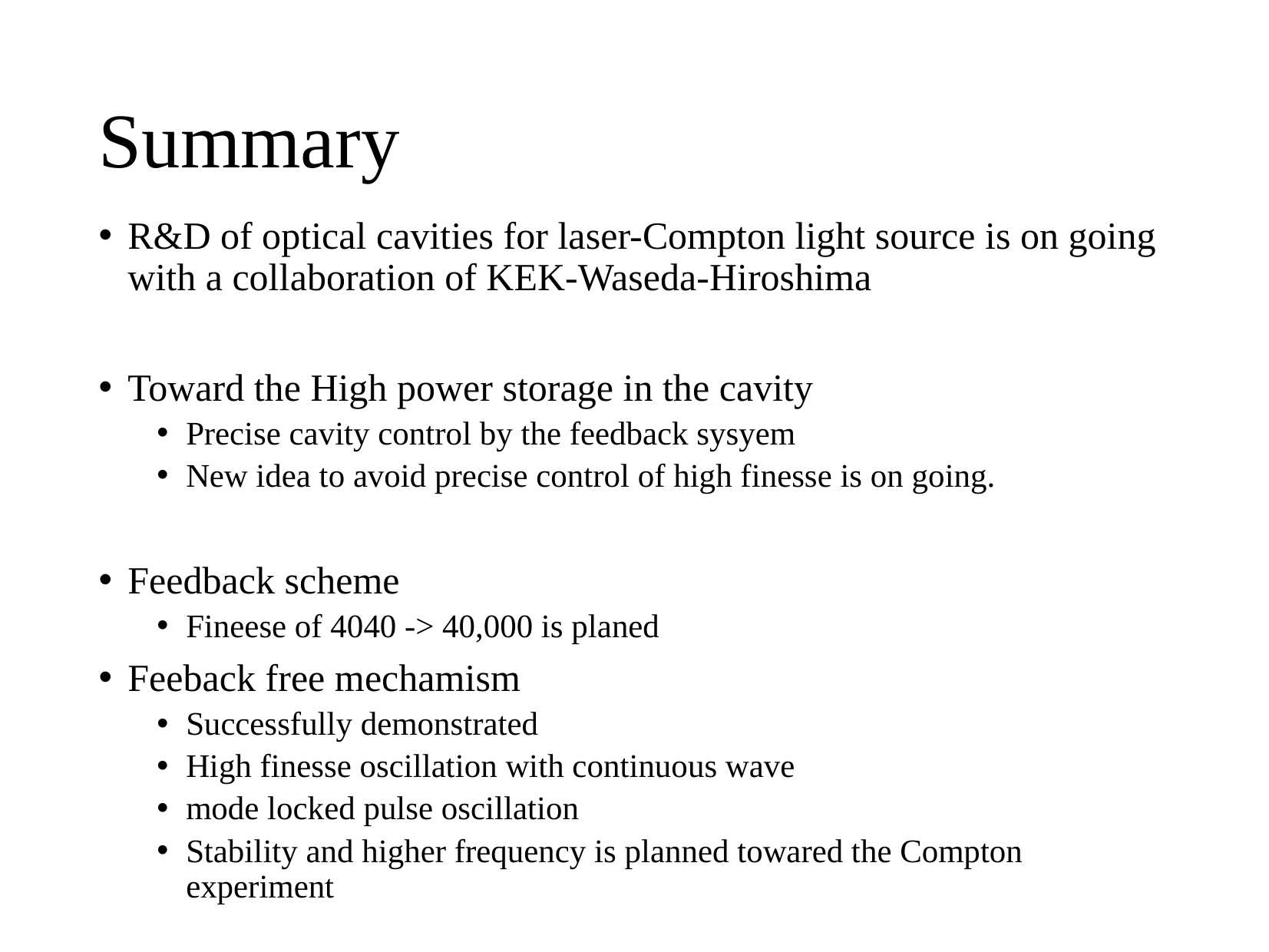

# Summary
R&D of optical cavities for laser-Compton light source is on going with a collaboration of KEK-Waseda-Hiroshima

Toward the High power storage in the cavity
Precise cavity control by the feedback sysyem
New idea to avoid precise control of high finesse is on going.

Feedback scheme
Fineese of 4040 -> 40,000 is planed
Feeback free mechamism
Successfully demonstrated
High finesse oscillation with continuous wave
mode locked pulse oscillation
Stability and higher frequency is planned towared the Compton experiment